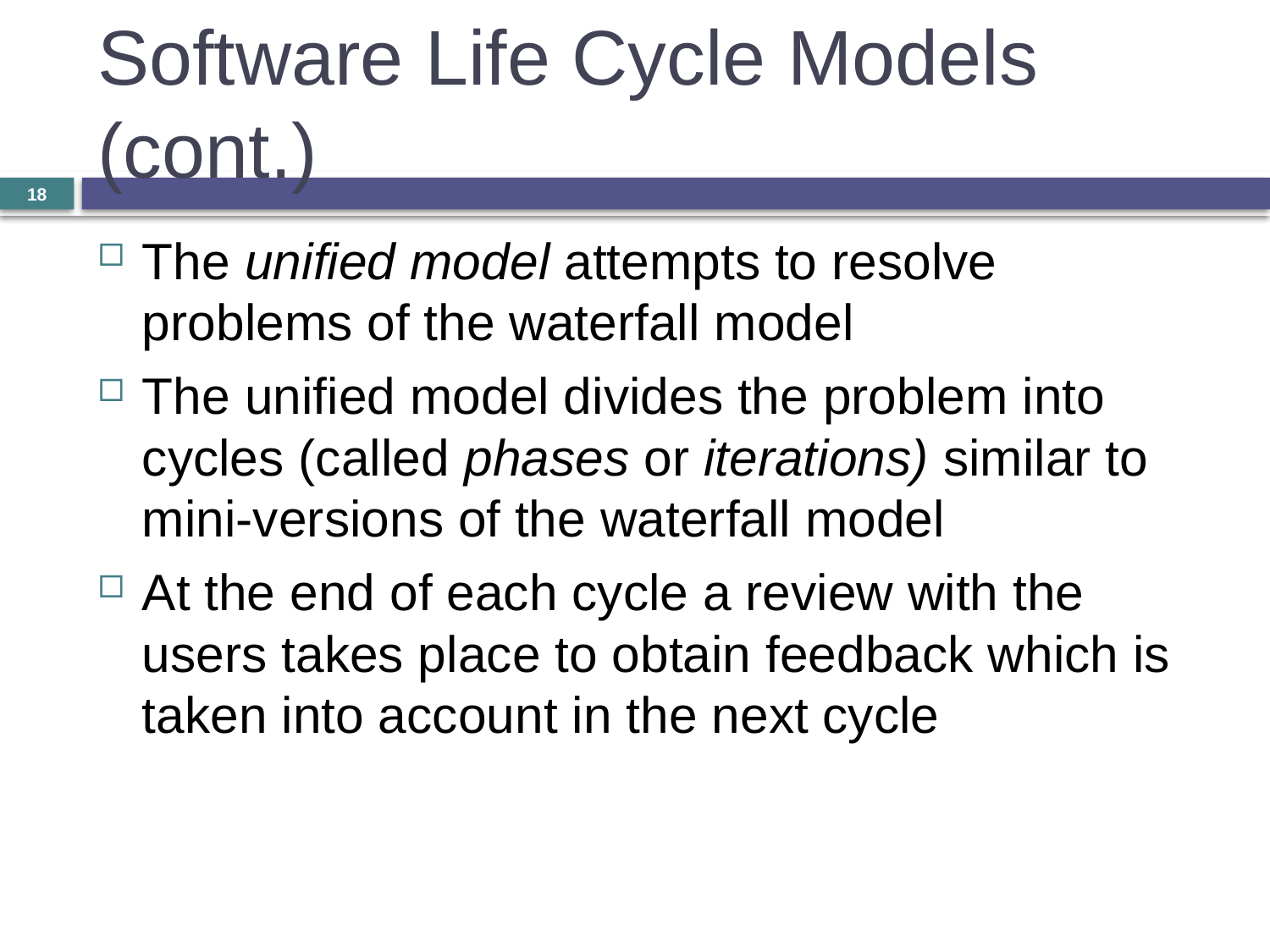

# Software Life Cycle Models (cont.)
18
The unified model attempts to resolve problems of the waterfall model
The unified model divides the problem into cycles (called phases or iterations) similar to mini-versions of the waterfall model
At the end of each cycle a review with the users takes place to obtain feedback which is taken into account in the next cycle